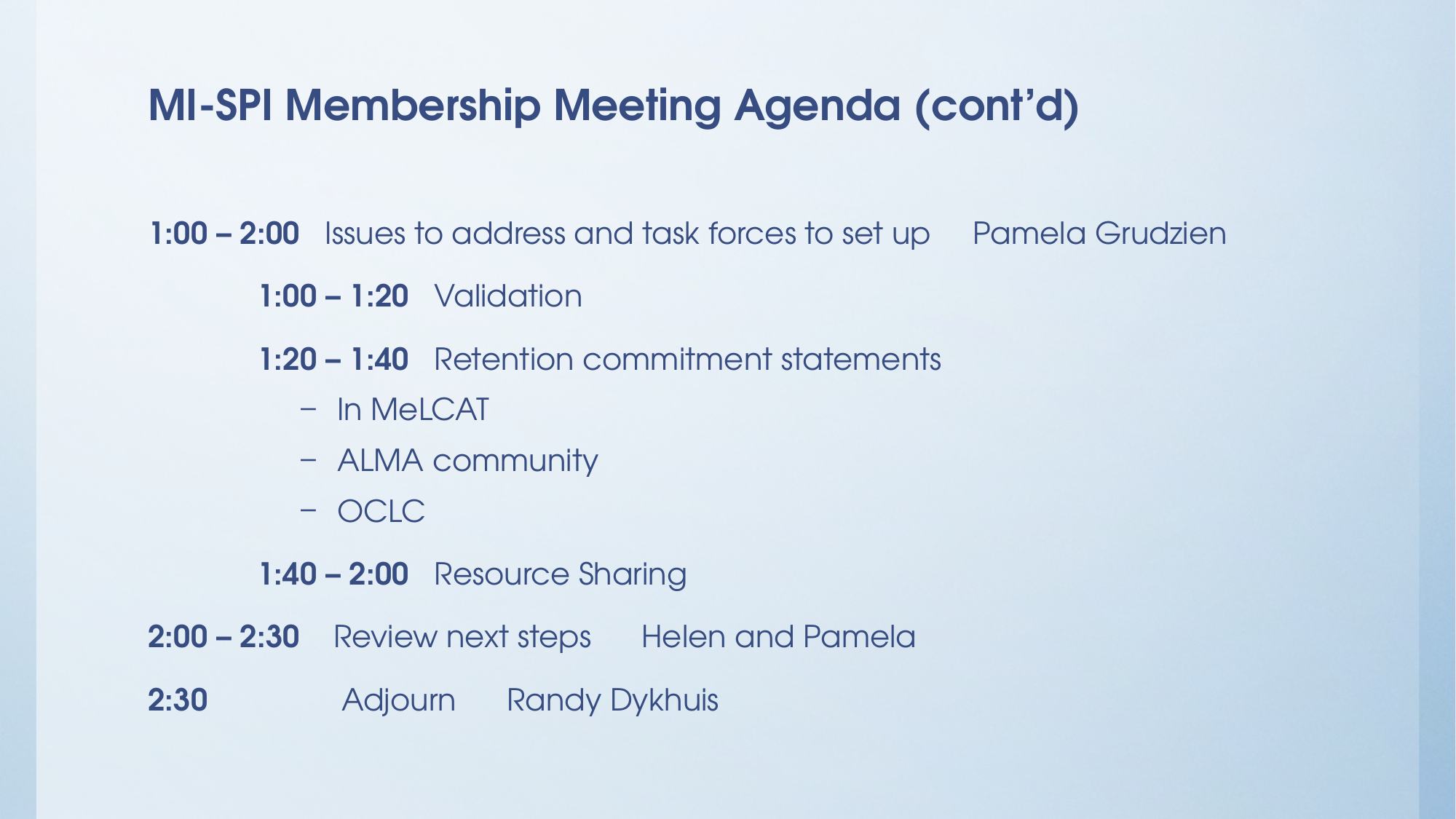

# MI-SPI Membership Meeting Agenda (cont’d)
1:00 – 2:00   Issues to address and task forces to set up     Pamela Grudzien
	1:00 – 1:20   Validation
	1:20 – 1:40   Retention commitment statements
In MeLCAT
ALMA community
OCLC
	1:40 – 2:00   Resource Sharing
2:00 – 2:30    Review next steps      Helen and Pamela
2:30                Adjourn      Randy Dykhuis